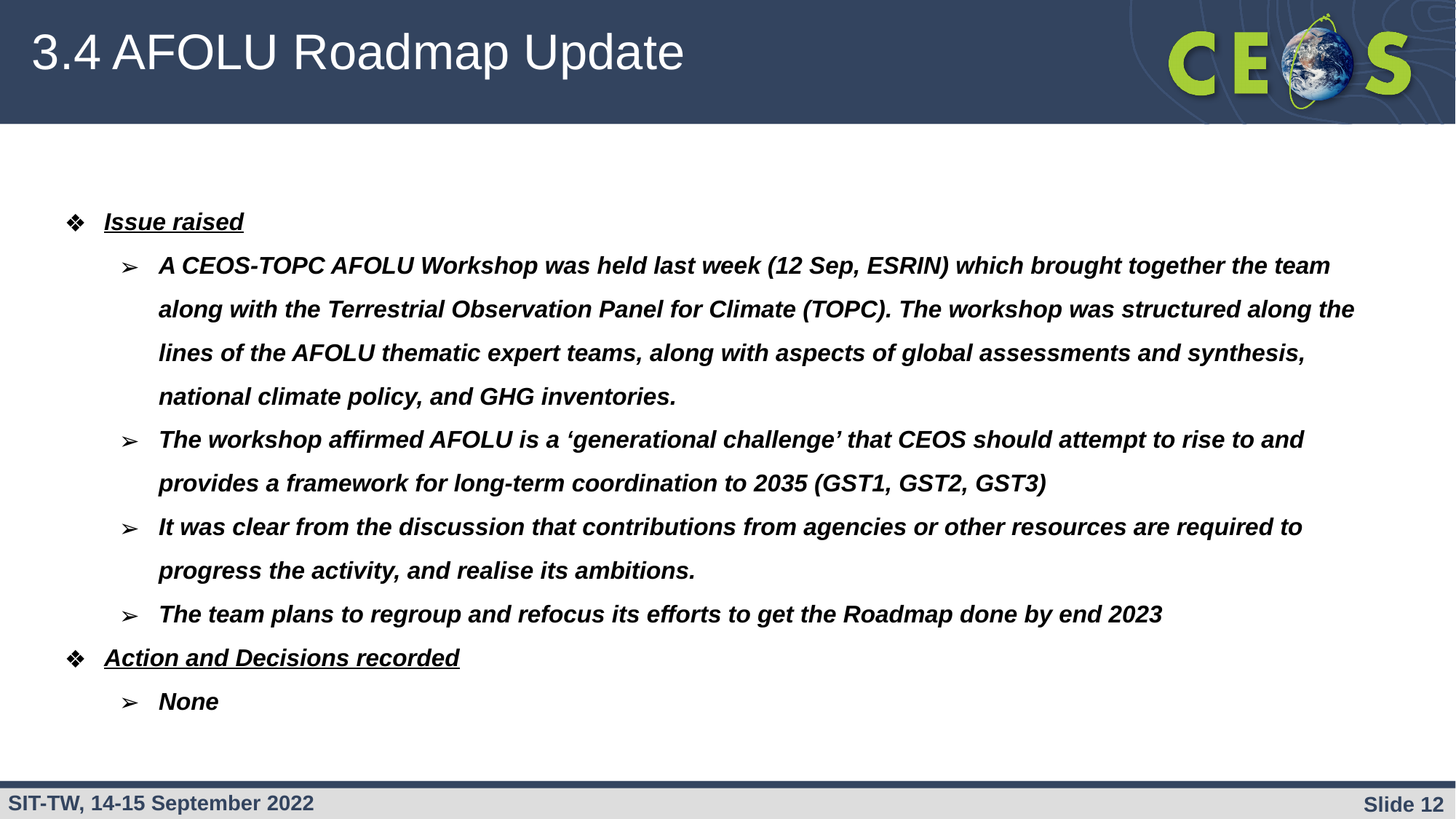

# 3.4 AFOLU Roadmap Update

Issue raised
A CEOS-TOPC AFOLU Workshop was held last week (12 Sep, ESRIN) which brought together the team along with the Terrestrial Observation Panel for Climate (TOPC). The workshop was structured along the lines of the AFOLU thematic expert teams, along with aspects of global assessments and synthesis, national climate policy, and GHG inventories.
The workshop affirmed AFOLU is a ‘generational challenge’ that CEOS should attempt to rise to and provides a framework for long-term coordination to 2035 (GST1, GST2, GST3)
It was clear from the discussion that contributions from agencies or other resources are required to progress the activity, and realise its ambitions.
The team plans to regroup and refocus its efforts to get the Roadmap done by end 2023
Action and Decisions recorded
None